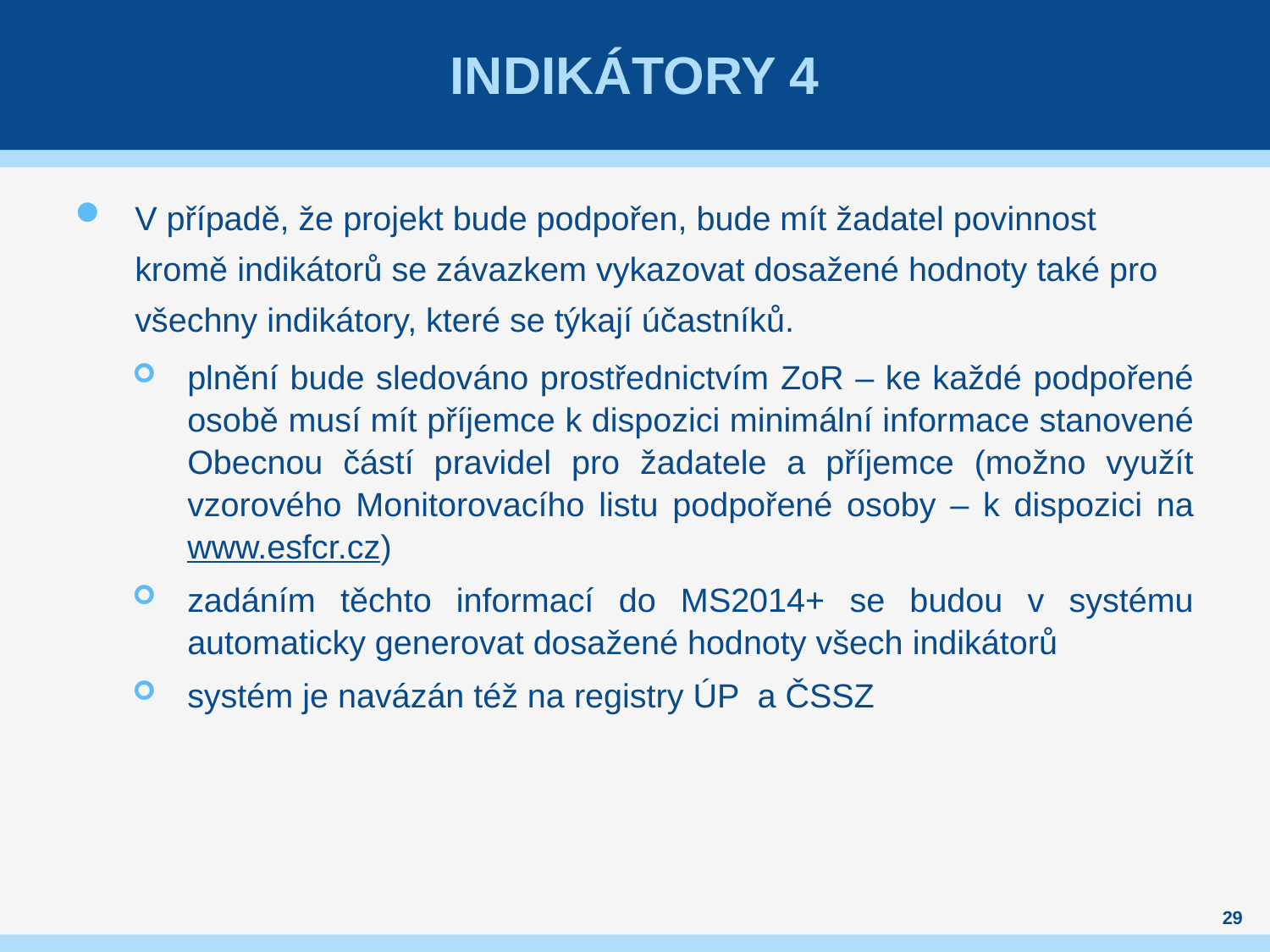

# Indikátory 4
V případě, že projekt bude podpořen, bude mít žadatel povinnost kromě indikátorů se závazkem vykazovat dosažené hodnoty také pro všechny indikátory, které se týkají účastníků.
plnění bude sledováno prostřednictvím ZoR – ke každé podpořené osobě musí mít příjemce k dispozici minimální informace stanovené Obecnou částí pravidel pro žadatele a příjemce (možno využít vzorového Monitorovacího listu podpořené osoby – k dispozici na www.esfcr.cz)
zadáním těchto informací do MS2014+ se budou v systému automaticky generovat dosažené hodnoty všech indikátorů
systém je navázán též na registry ÚP  a ČSSZ

29